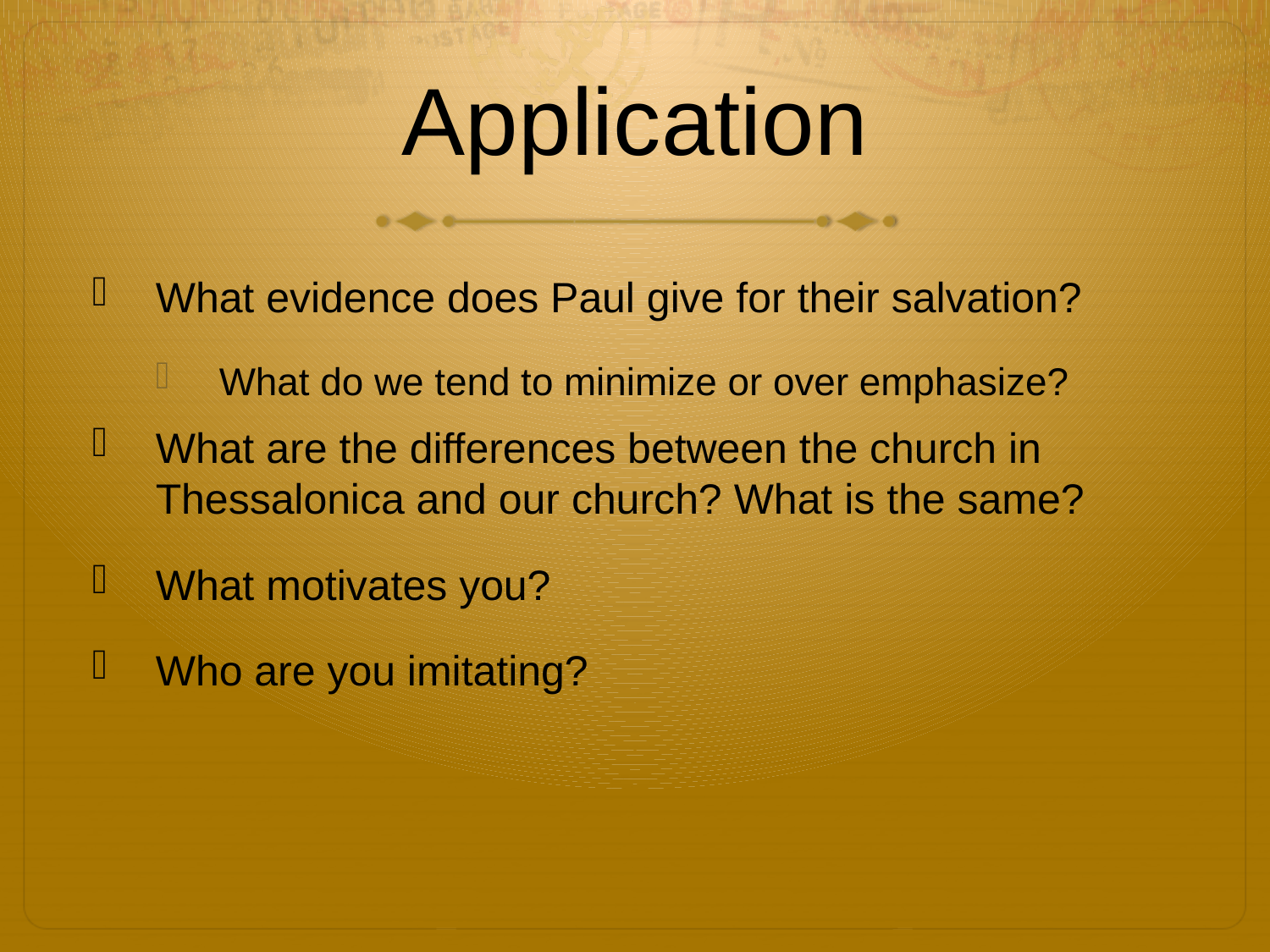

# Application
What evidence does Paul give for their salvation?
What do we tend to minimize or over emphasize?
What are the differences between the church in Thessalonica and our church? What is the same?
What motivates you?
Who are you imitating?